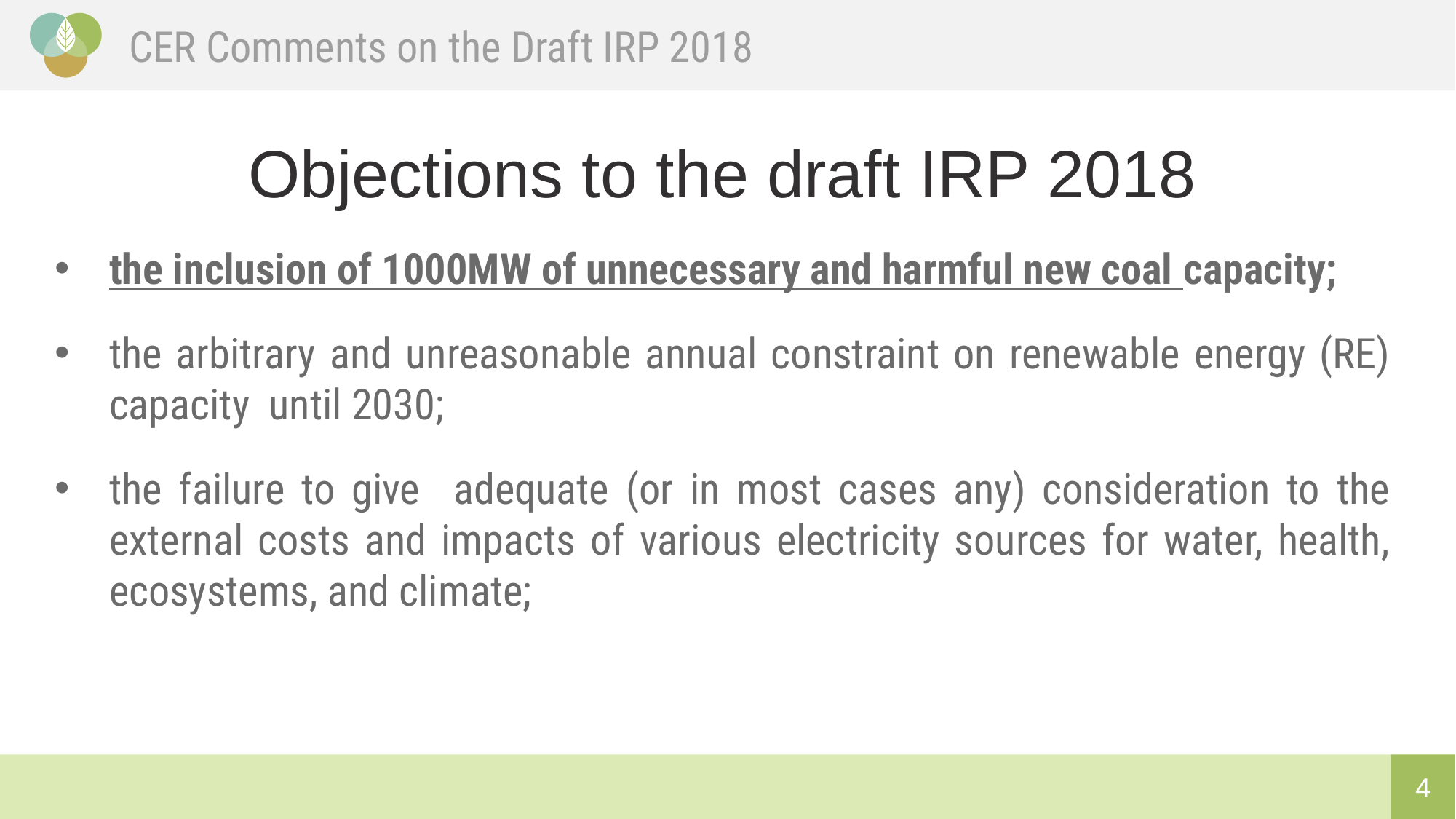

Objections to the draft IRP 2018
the inclusion of 1000MW of unnecessary and harmful new coal capacity;
the arbitrary and unreasonable annual constraint on renewable energy (RE) capacity  until 2030;
the failure to give  adequate (or in most cases any) consideration to the external costs and impacts of various electricity sources for water, health, ecosystems, and climate;

4